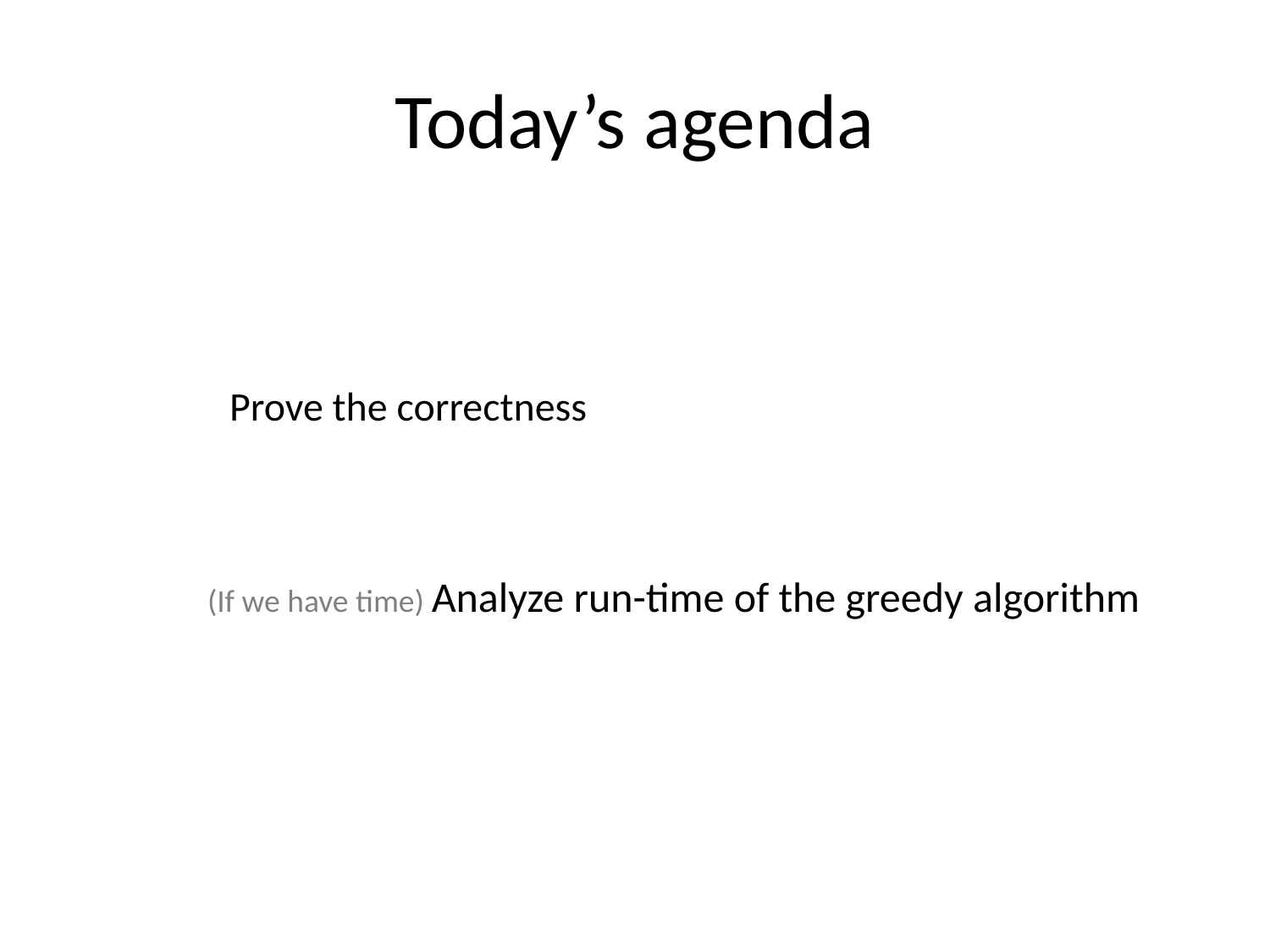

# Today’s agenda
Prove the correctness
(If we have time) Analyze run-time of the greedy algorithm